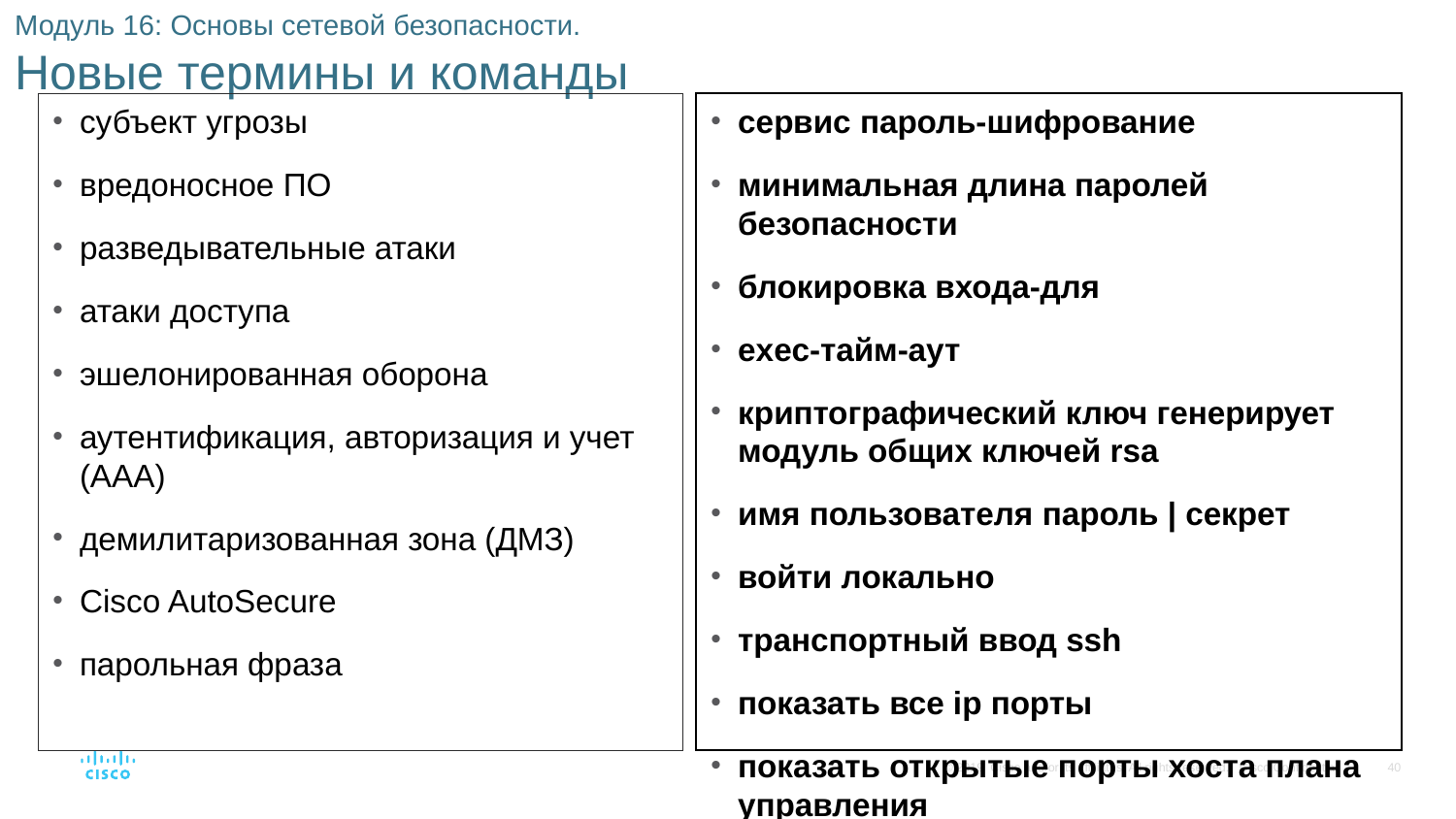

# Модуль 16: Основы сетевой безопасности. Новые термины и команды
субъект угрозы
вредоносное ПО
разведывательные атаки
атаки доступа
эшелонированная оборона
аутентификация, авторизация и учет (AAA)
демилитаризованная зона (ДМЗ)
Cisco AutoSecure
парольная фраза

сервис пароль-шифрование
минимальная длина паролей безопасности
блокировка входа-для
exec-тайм-аут
криптографический ключ генерирует модуль общих ключей rsa
имя пользователя пароль | секрет
войти локально
транспортный ввод ssh
показать все ip порты
показать открытые порты хоста плана управления